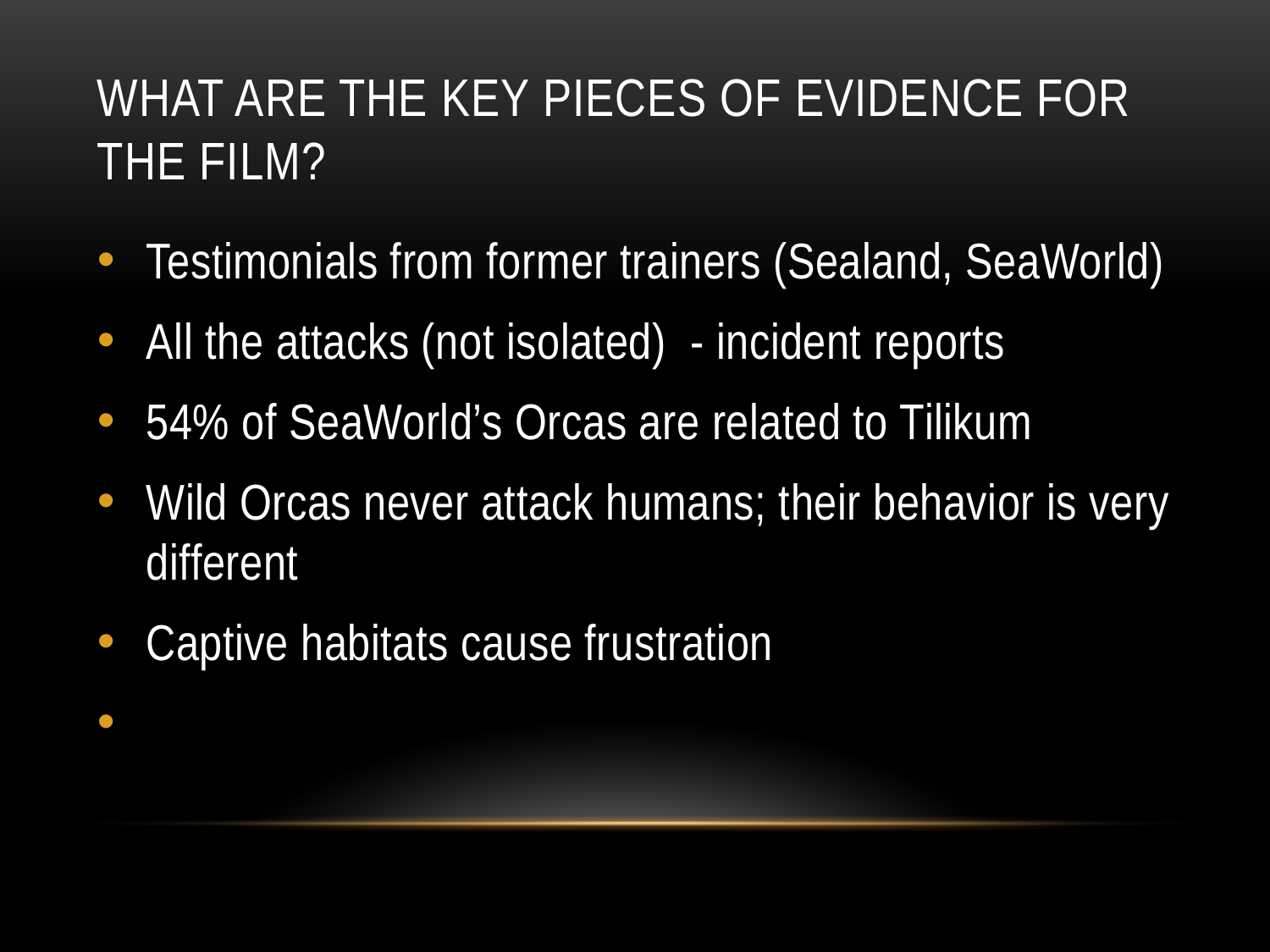

# What are the KEY pieces of evidence for the film?
Testimonials from former trainers (Sealand, SeaWorld)
All the attacks (not isolated)  - incident reports
54% of SeaWorld’s Orcas are related to Tilikum
Wild Orcas never attack humans; their behavior is very different
Captive habitats cause frustration